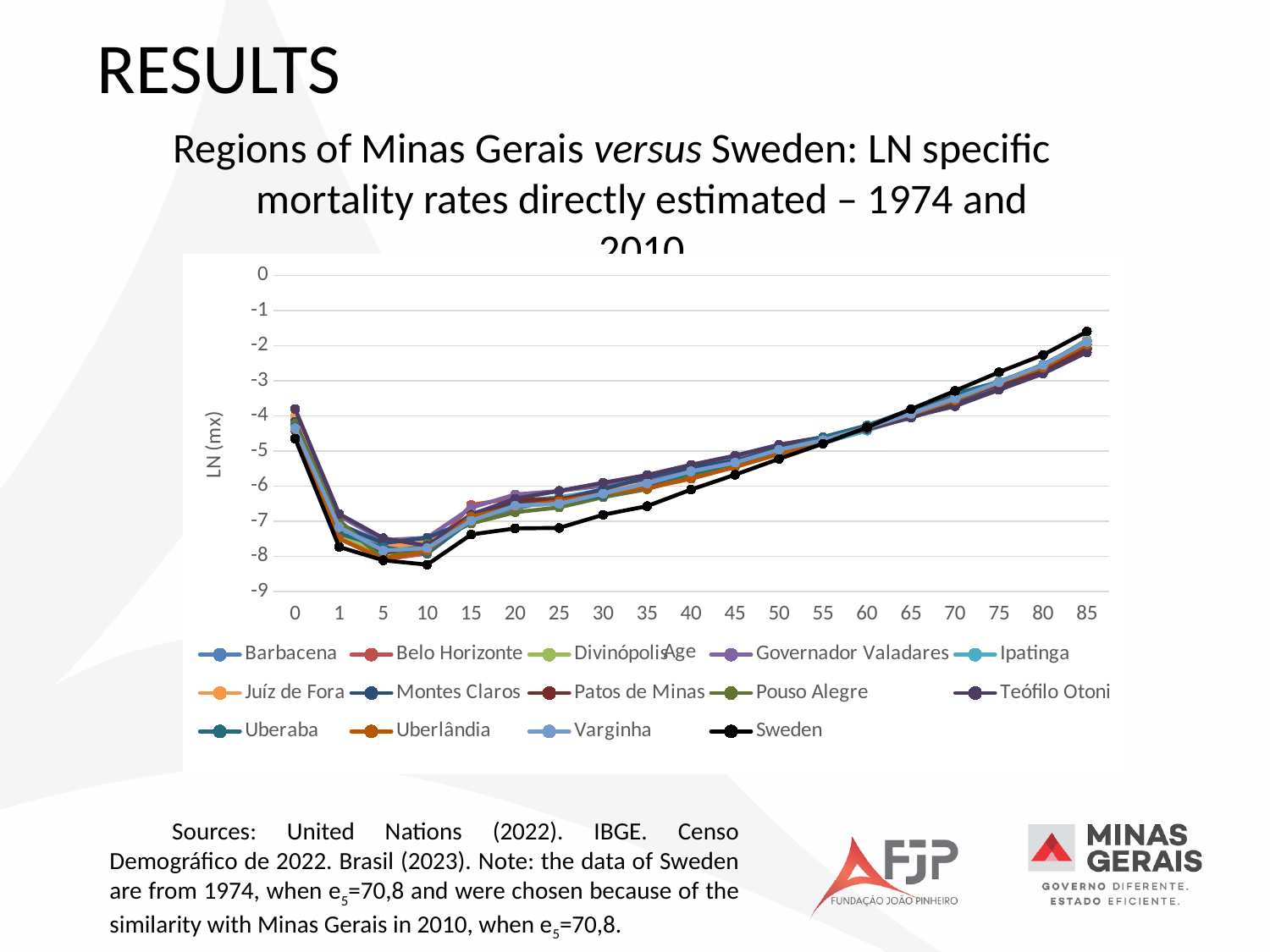

RESULTS
Regions of Minas Gerais versus Sweden: LN specific mortality rates directly estimated – 1974 and 2010

### Chart

| Category | Barbacena | Belo Horizonte | Divinópolis | Governador Valadares | Ipatinga | Juíz de Fora | Montes Claros | Patos de Minas | Pouso Alegre | Teófilo Otoni | Uberaba | Uberlândia | Varginha | Sweden |
|---|---|---|---|---|---|---|---|---|---|---|---|---|---|---|
| 0 | -4.027396913581916 | -4.3714481271441 | -4.234745686466255 | -4.129479530142322 | -4.150403419283156 | -4.0205012366013975 | -4.162289630804563 | -4.409478394630961 | -4.222717323119089 | -3.802654468372782 | -4.310116376155531 | -4.376529094714687 | -4.347688718085483 | -4.6444485308645325 |
| 1 | -7.067035636629393 | -7.416911327965296 | -7.369515565586945 | -6.848825243270562 | -7.26257016074397 | -7.326109190680011 | -7.0813661683214075 | -7.110047653464191 | -6.975719743051533 | -6.788903074407332 | -7.3479706525805755 | -7.49746601759262 | -7.167256474417222 | -7.731250959542113 |
| 5 | -7.7184228344435235 | -8.090589148916997 | -7.920155870831182 | -7.539874436057635 | -7.7369267101545445 | -7.73554424291724 | -7.620880664048791 | -7.9011922200329465 | -8.083896348826064 | -7.480371902904335 | -7.7399395015592924 | -8.083216369042164 | -7.8335633674922995 | -8.11300242286388 |
| 10 | -7.599651677640429 | -7.917485814115076 | -7.771015650234165 | -7.468262655397118 | -7.759294133626596 | -7.599368316312953 | -7.472394534898054 | -7.714159137648336 | -7.6429628358871105 | -7.700246699365978 | -7.923656024022358 | -7.841308650407121 | -7.767025341539826 | -8.236912554749944 |
| 15 | -7.007838737539119 | -6.530656045399382 | -6.921806102204797 | -6.614454614885231 | -6.786396119769301 | -6.894954115878758 | -6.95891437081654 | -6.809497903316628 | -7.064014658308768 | -6.813661026305382 | -6.979923709101992 | -6.873209336328373 | -6.983030017505963 | -7.377840902706524 |
| 20 | -6.643122192683773 | -6.339403052160743 | -6.4892718366208975 | -6.235583294178918 | -6.423521467488696 | -6.5465480604519355 | -6.452123097661746 | -6.401049596955876 | -6.742810080166324 | -6.35660630860327 | -6.550320167770004 | -6.585084334573574 | -6.558205511694054 | -7.204025860145237 |
| 25 | -6.365268644882733 | -6.42319155665308 | -6.451930650909673 | -6.137640657265585 | -6.314447359699802 | -6.3791094771527215 | -6.389449052276523 | -6.358778640002236 | -6.603090303775469 | -6.1322170473120545 | -6.48246494332241 | -6.426295550020509 | -6.500589773137221 | -7.190753455986249 |
| 30 | -6.1655579004469 | -6.293665705658963 | -6.2107957122993485 | -5.988034759060069 | -6.109970835366023 | -6.140477489248471 | -6.0849448080764645 | -6.219965622054983 | -6.3138144217082015 | -5.902003531886852 | -6.2728770065461665 | -6.223661960306743 | -6.211591103734399 | -6.815486752630367 |
| 35 | -5.987659607574205 | -6.0558035149372955 | -5.9727553746355575 | -5.819883758904922 | -5.96033530332885 | -5.918378270918329 | -5.749715312916677 | -5.951504487858039 | -6.085232133586361 | -5.680916014645431 | -5.937555051493598 | -6.05845541592426 | -5.922995146334509 | -6.568743969560854 |
| 40 | -5.5460513184927995 | -5.760885835820669 | -5.665119663241941 | -5.528139076851194 | -5.688035050023361 | -5.615018248839157 | -5.473356372261216 | -5.753279871670714 | -5.709529815892965 | -5.389855380430937 | -5.626310433416539 | -5.788695692452509 | -5.576983305794453 | -6.097052005968811 |
| 45 | -5.166682544382524 | -5.412904282948353 | -5.3735287104180065 | -5.262581786645676 | -5.421706956809681 | -5.274444930341555 | -5.275520505995076 | -5.445684060096775 | -5.368453174377929 | -5.1285495916484365 | -5.379469057438545 | -5.455647699292676 | -5.330257429687295 | -5.674783468410481 |
| 50 | -4.907300943074696 | -5.088746694508577 | -5.084411756218763 | -4.902261774677864 | -5.069135138846917 | -4.886006723706363 | -4.910517879105374 | -5.033987937114004 | -5.057422653670717 | -4.816814242512313 | -4.9929053472451255 | -5.0872114607929175 | -4.961305608482623 | -5.221824794446684 |
| 55 | -4.61912712768579 | -4.743308628799527 | -4.654119657701073 | -4.6771128691661366 | -4.769144577526067 | -4.611605357424363 | -4.687550950014842 | -4.695384627896845 | -4.721898326427569 | -4.601658049555404 | -4.601516460431278 | -4.752777336057097 | -4.688960962907187 | -4.7885407693754685 |
| 60 | -4.300933675593669 | -4.412208999502445 | -4.390743130991159 | -4.381233813269421 | -4.418161189706801 | -4.26917993343256 | -4.371519541438442 | -4.369058292664667 | -4.333425672788054 | -4.364361893879331 | -4.2704192930912965 | -4.325115714957214 | -4.33021015670236 | -4.324571805186127 |
| 65 | -3.8821646067425597 | -4.024727695706861 | -3.901702873269217 | -4.041399739796079 | -3.9893341253355703 | -3.868657127572152 | -4.051835650029143 | -4.021359079146668 | -3.9666141463519704 | -4.025928491812455 | -3.8180391767524298 | -3.9526211986829916 | -3.9360107018825428 | -3.8060320369893224 |
| 70 | -3.4661622251667925 | -3.6210031720039644 | -3.493324655516869 | -3.6317498184946313 | -3.6183360584151 | -3.5066891536219633 | -3.6531514179122215 | -3.5328823570506542 | -3.4867591161702505 | -3.72072816520801 | -3.363724513570955 | -3.5530510530900203 | -3.501642254050647 | -3.2849265911509944 |
| 75 | -3.0197109753528855 | -3.1709213873313287 | -3.0924205211017113 | -3.1834350092524613 | -3.2016698234192877 | -3.0344362206478044 | -3.2366226511466567 | -3.1035782300532966 | -3.023848143507279 | -3.2572108419541363 | -3.0327496663887796 | -3.0475360010286865 | -3.037690908612306 | -2.7527049274925615 |
| 80 | -2.595176696737487 | -2.755458697597382 | -2.601884208155567 | -2.709588389892743 | -2.7202844250450124 | -2.5996305987691266 | -2.741481769495116 | -2.680562617636647 | -2.554165090258055 | -2.7962217671670344 | -2.5378424746917663 | -2.6206676977397914 | -2.552658360018153 | -2.260320399859558 |
| 85 | -1.823958000907406 | -2.052901731067316 | -1.8430096592383516 | -2.0566657489042375 | -2.1103581804120815 | -1.876716702817282 | -2.077483444324219 | -2.082863468139737 | -1.9419105647319665 | -2.1852319403546874 | -1.8876251215187314 | -1.9624862883171328 | -1.8881945572114032 | -1.59434482899791 |
Sources: United Nations (2022). IBGE. Censo Demográfico de 2022. Brasil (2023). Note: the data of Sweden are from 1974, when e5=70,8 and were chosen because of the similarity with Minas Gerais in 2010, when e5=70,8.